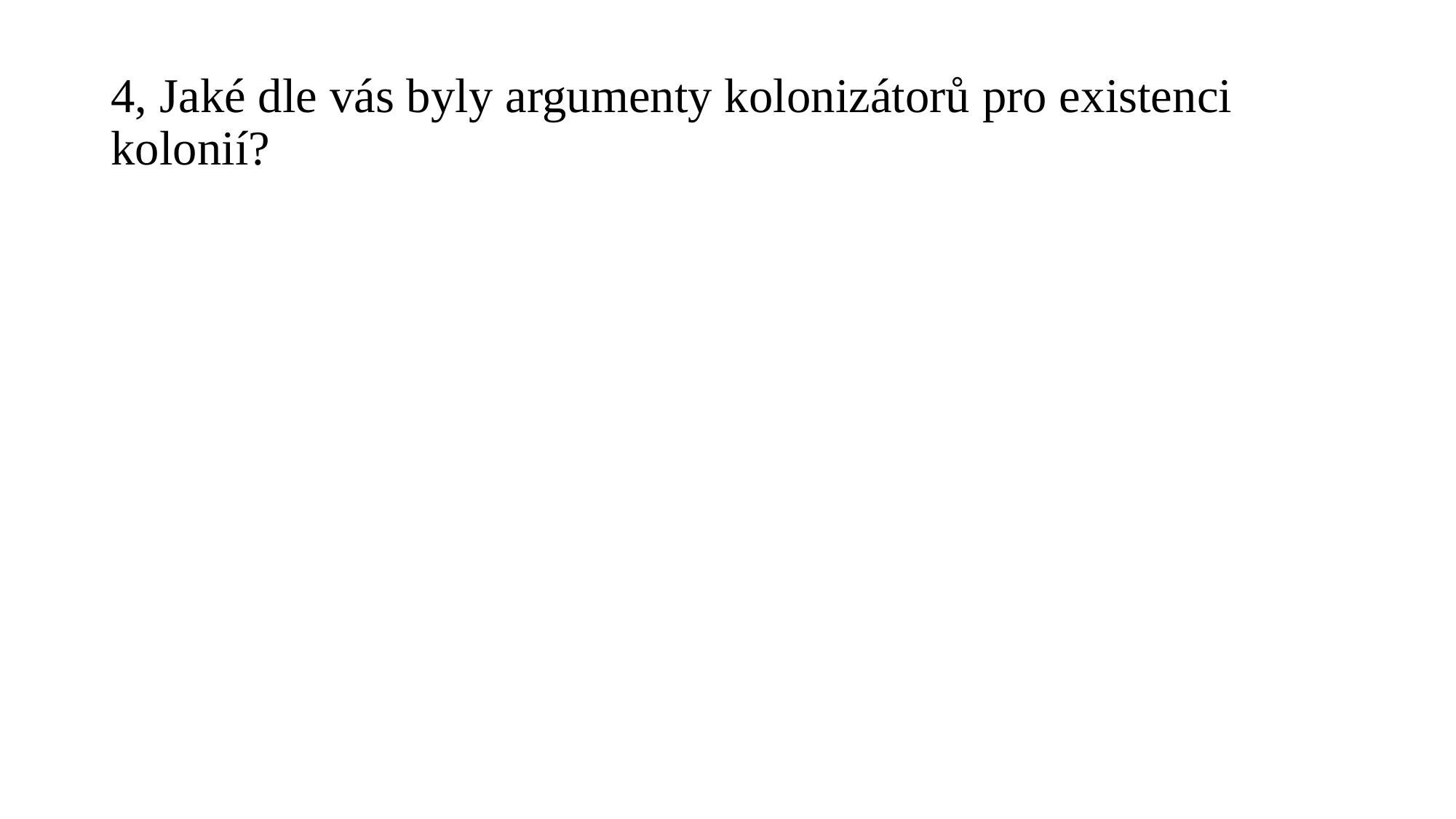

# 4, Jaké dle vás byly argumenty kolonizátorů pro existenci kolonií?